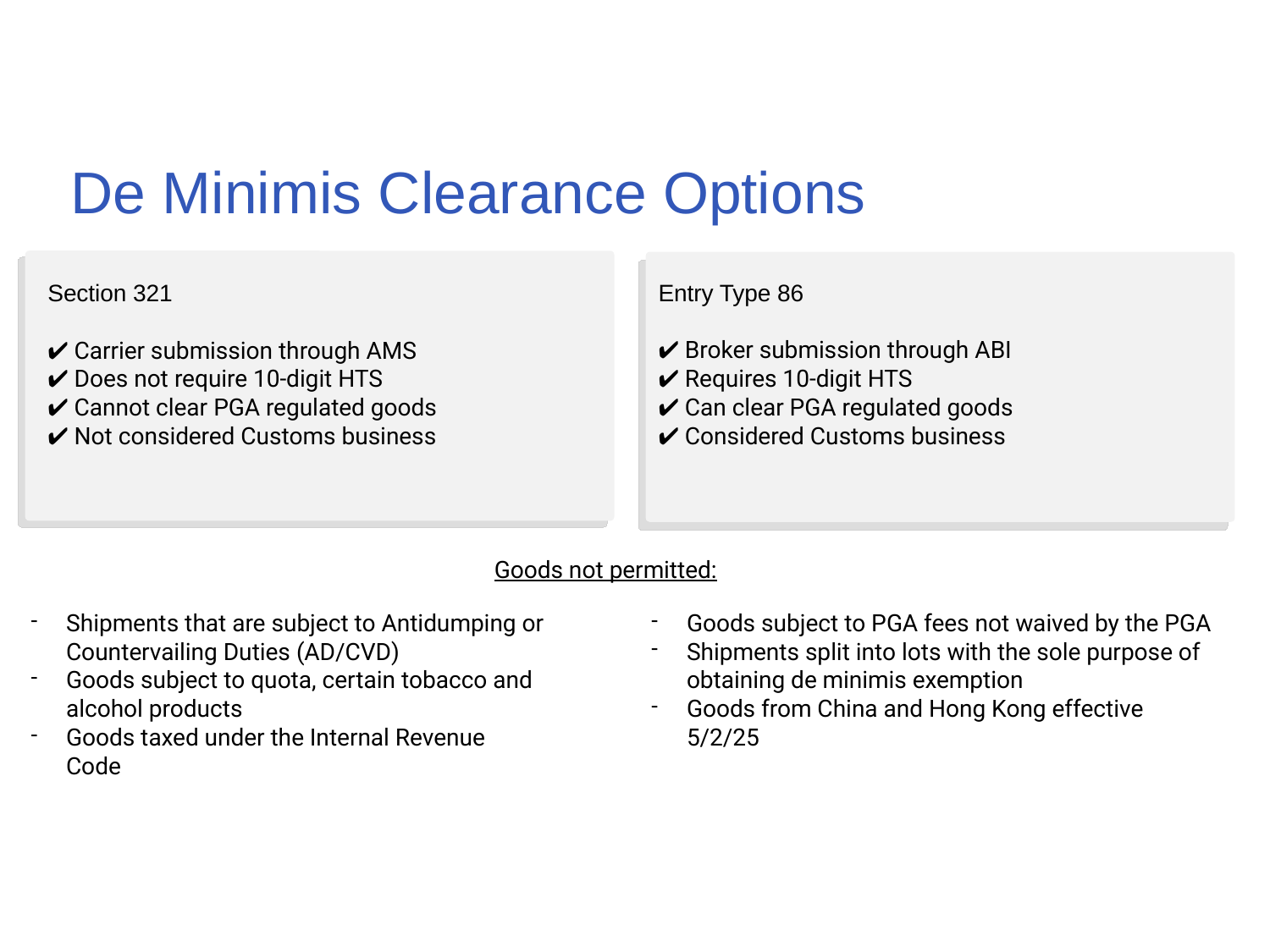

De Minimis Clearance Options

Section 321

✔ Carrier submission through AMS
✔ Does not require 10-digit HTS
✔ Cannot clear PGA regulated goods
✔ Not considered Customs business

Entry Type 86

✔ Broker submission through ABI
✔ Requires 10-digit HTS
✔ Can clear PGA regulated goods
✔ Considered Customs business
Goods not permitted:
Shipments that are subject to Antidumping or Countervailing Duties (AD/CVD)
Goods subject to quota, certain tobacco and alcohol products
Goods taxed under the Internal Revenue Code

Goods subject to PGA fees not waived by the PGA
Shipments split into lots with the sole purpose of obtaining de minimis exemption
Goods from China and Hong Kong effective 5/2/25